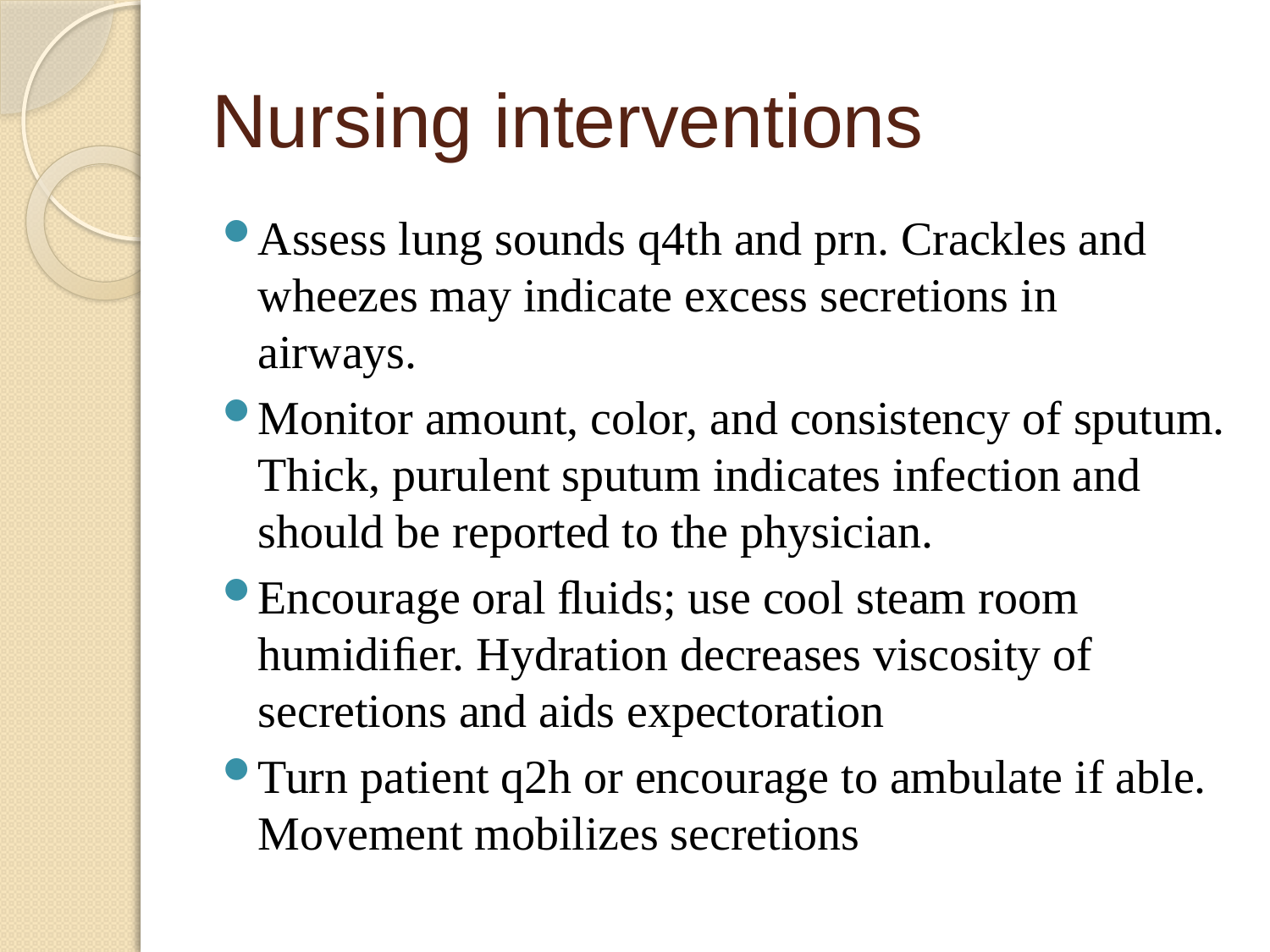

# Nursing interventions
Assess lung sounds q4th and prn. Crackles and wheezes may indicate excess secretions in airways.
Monitor amount, color, and consistency of sputum. Thick, purulent sputum indicates infection and should be reported to the physician.
Encourage oral ﬂuids; use cool steam room humidiﬁer. Hydration decreases viscosity of secretions and aids expectoration
Turn patient q2h or encourage to ambulate if able. Movement mobilizes secretions